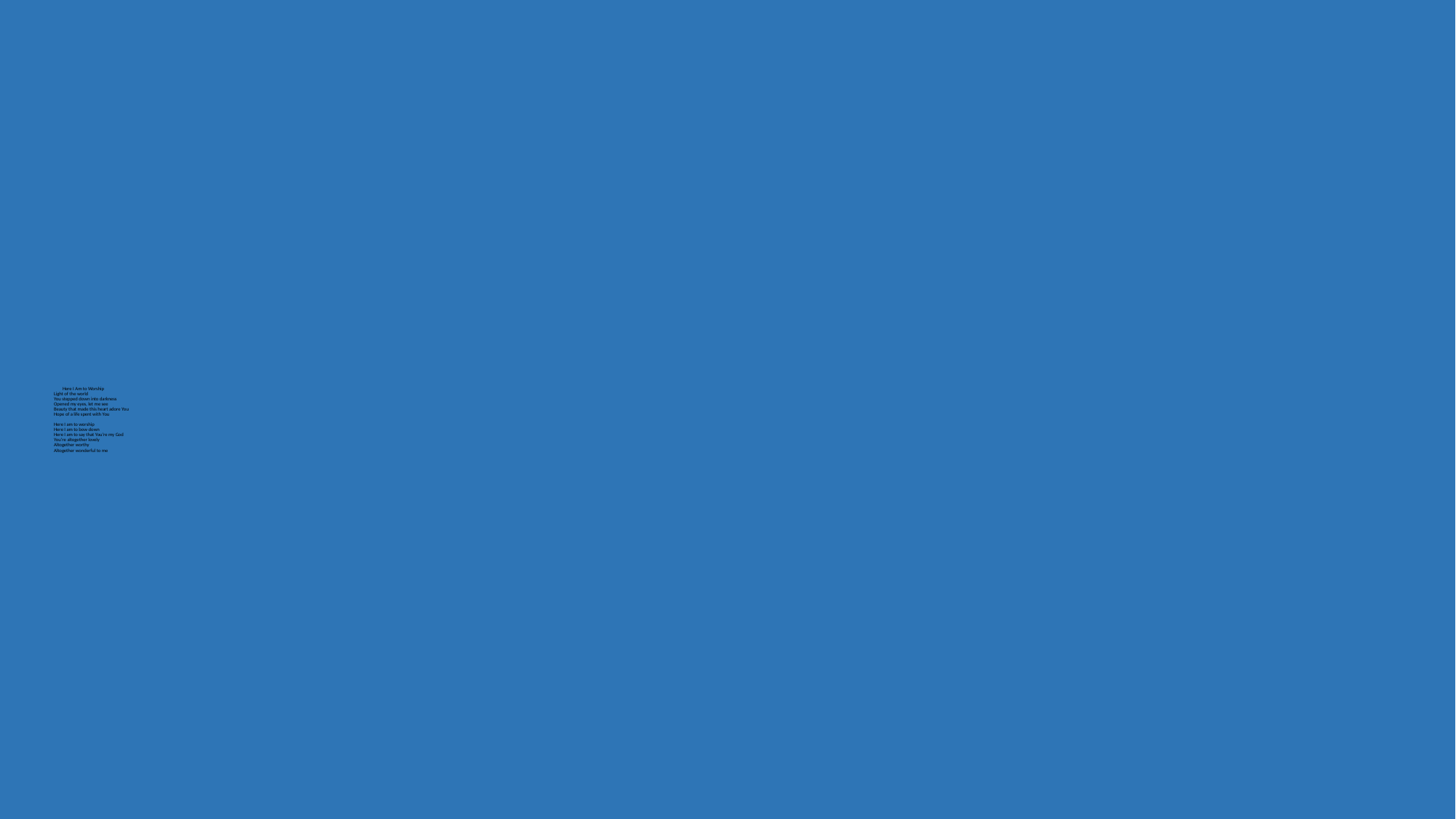

# Here I Am to Worship Light of the world You stepped down into darkness Opened my eyes, let me see Beauty that made this heart adore You Hope of a life spent with You   Here I am to worship Here I am to bow down Here I am to say that You're my God You're altogether lovely Altogether worthy Altogether wonderful to me